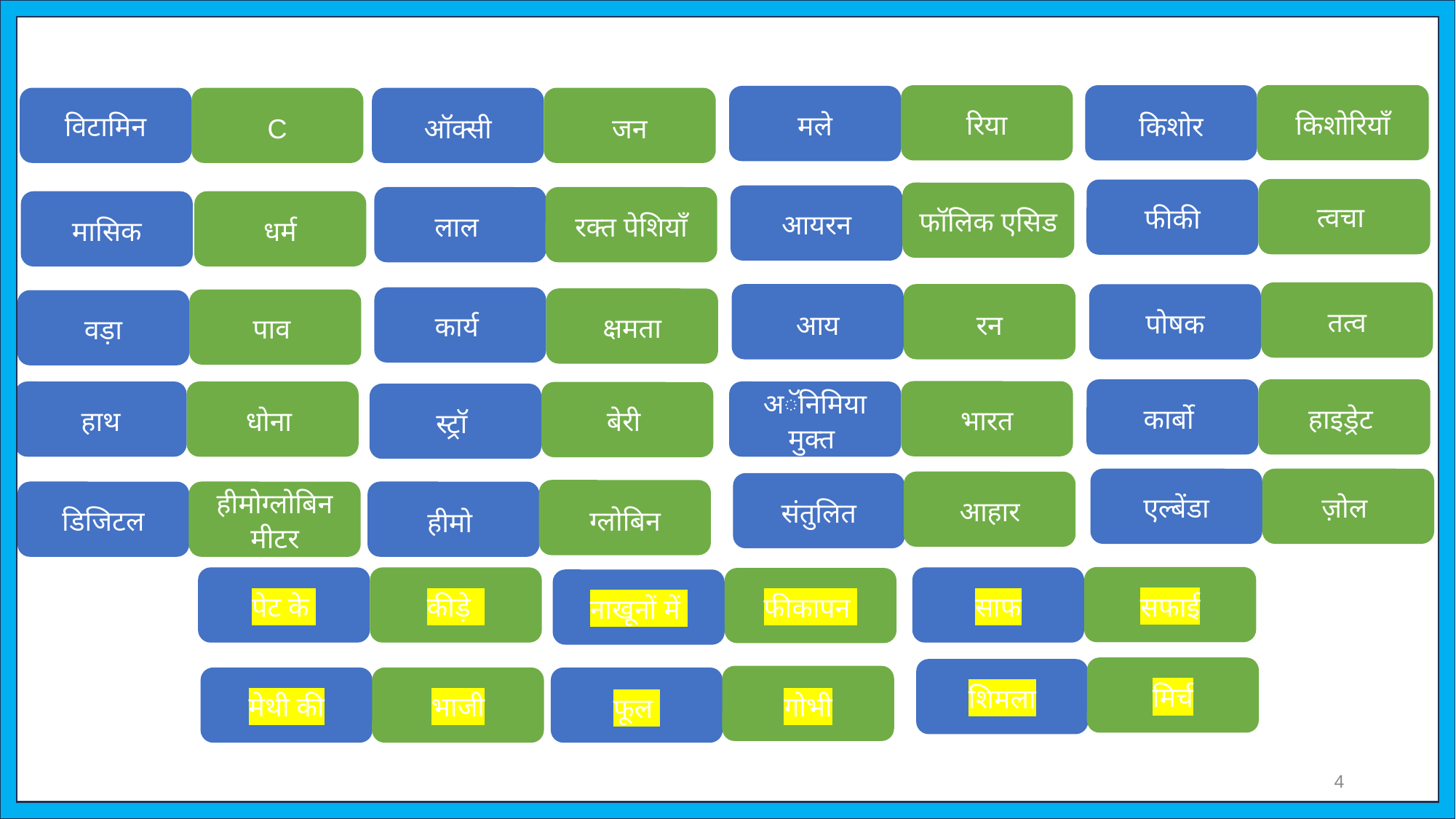

किशोरियाँ
किशोर
रिया
मले
C
ऑक्सी
जन
विटामिन
त्वचा
फीकी
फॉलिक एसिड
आयरन
लाल
रक्त पेशियाँ
मासिक
धर्म
तत्व
आय
रन
पोषक
कार्य
क्षमता
पाव
वड़ा
कार्बो
हाइड्रेट
भारत
हाथ
धोना
अॅनिमिया मुक्त
बेरी
स्ट्रॉ
ज़ोल
एल्बेंडा
आहार
संतुलित
ग्लोबिन
हीमो
डिजिटल
हीमोग्लोबिन मीटर
सफाई
पेट के
कीड़े
साफ
फीकापन
नाखूनों में
मिर्च
शिमला
गोभी
फूल
मेथी की
भाजी
4